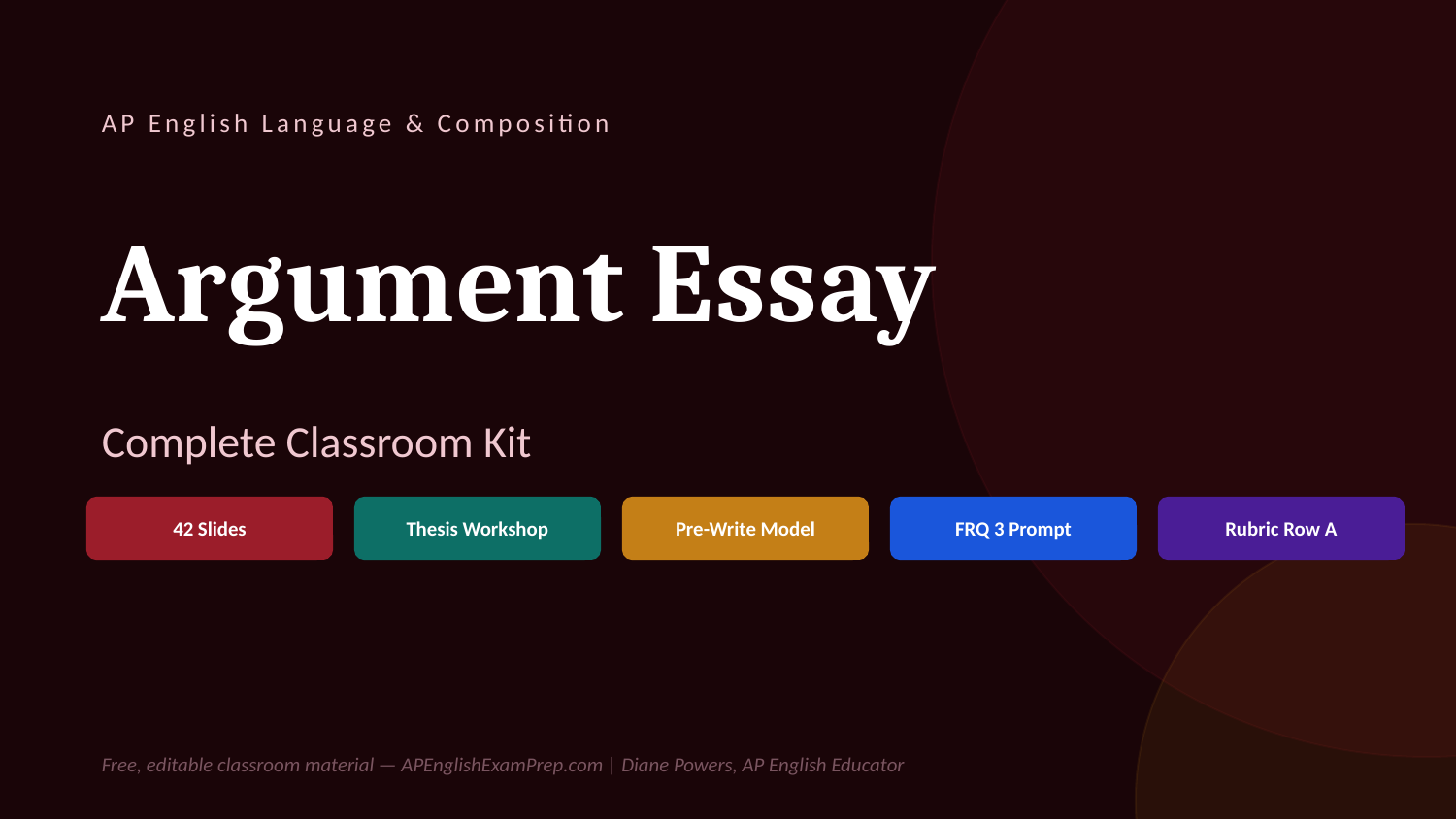

AP English Language & Composition
Argument Essay
Complete Classroom Kit

42 Slides

Thesis Workshop

Pre-Write Model

FRQ 3 Prompt

Rubric Row A

Free, editable classroom material — APEnglishExamPrep.com | Diane Powers, AP English Educator